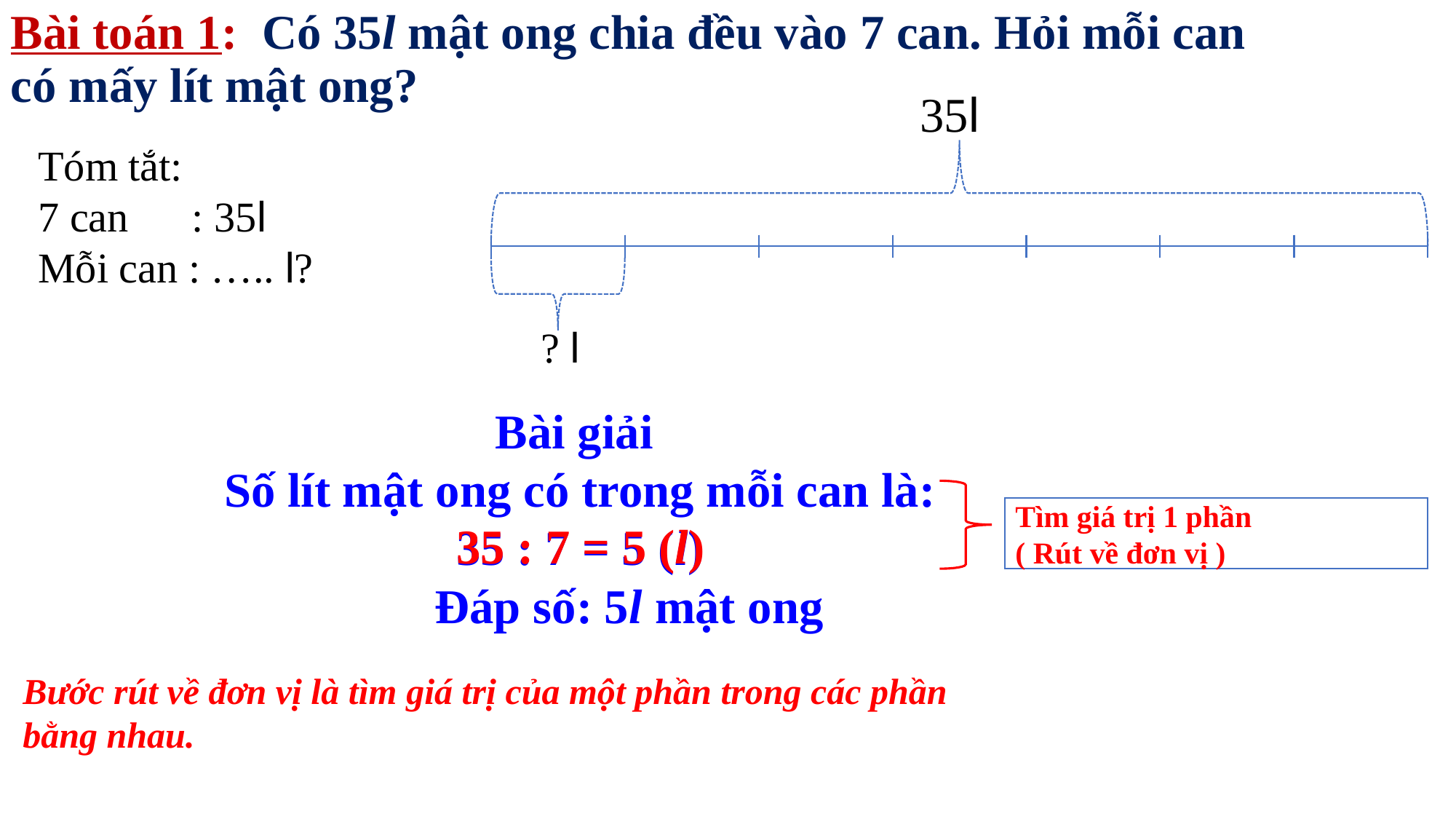

Bài toán 1:  Có 35l mật ong chia đều vào 7 can. Hỏi mỗi can có mấy lít mật ong?

35l
Tóm tắt:
7 can      : 35l
Mỗi can : ….. l?

? l
Bài giải
Số lít mật ong có trong mỗi can là:
35 : 7 = 5 (l)
        Đáp số: 5l mật ong

Tìm giá trị 1 phần
( Rút về đơn vị )
35 : 7 = 5 (l)

Bước rút về đơn vị là tìm giá trị của một phần trong các phần bằng nhau.